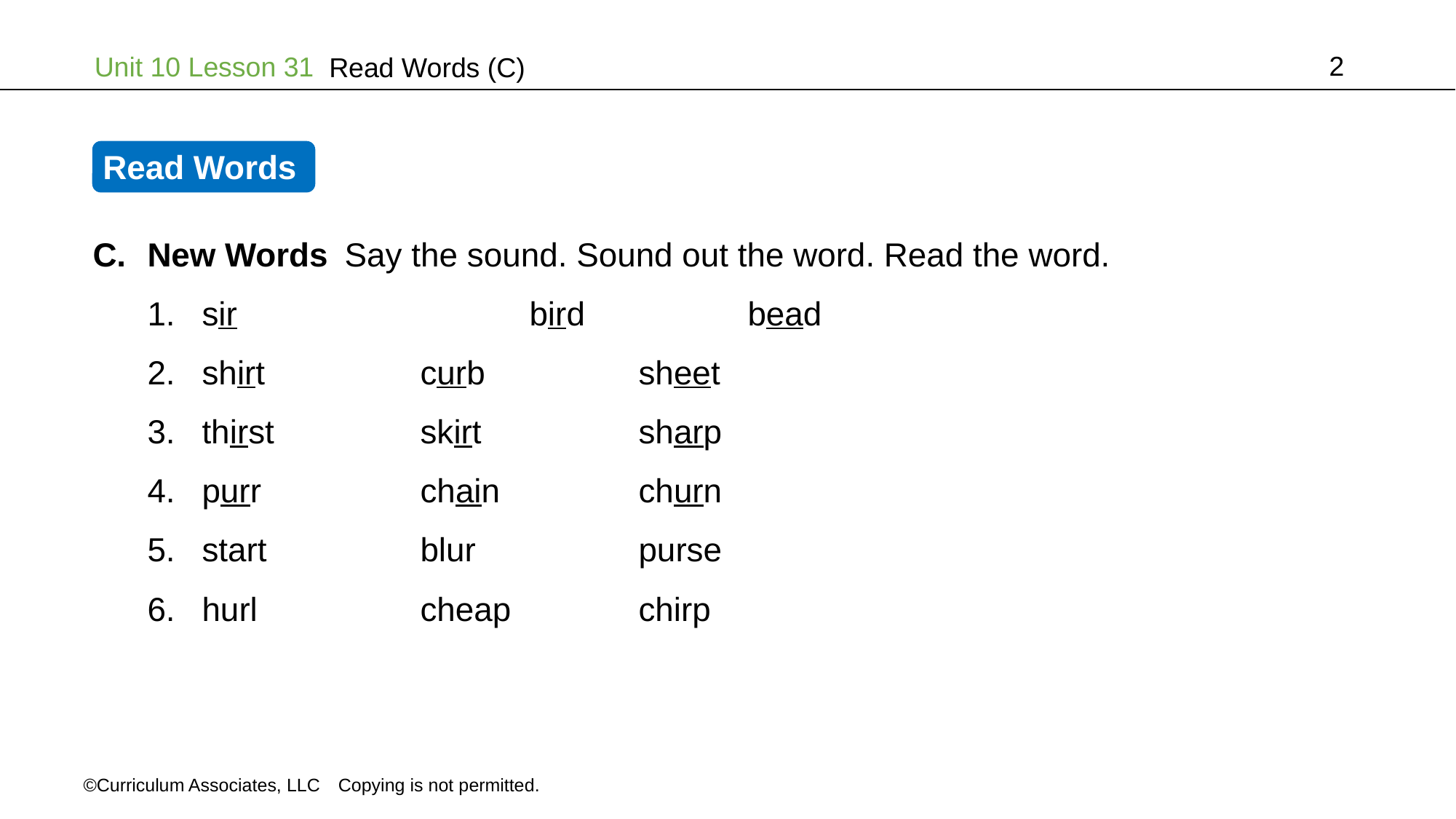

2
Read Words (C)

Read Words

New Words Say the sound. Sound out the word. Read the word.
sir			bird		bead
shirt		curb		sheet
thirst		skirt		sharp
purr		chain		churn
start		blur		purse
hurl		cheap		chirp